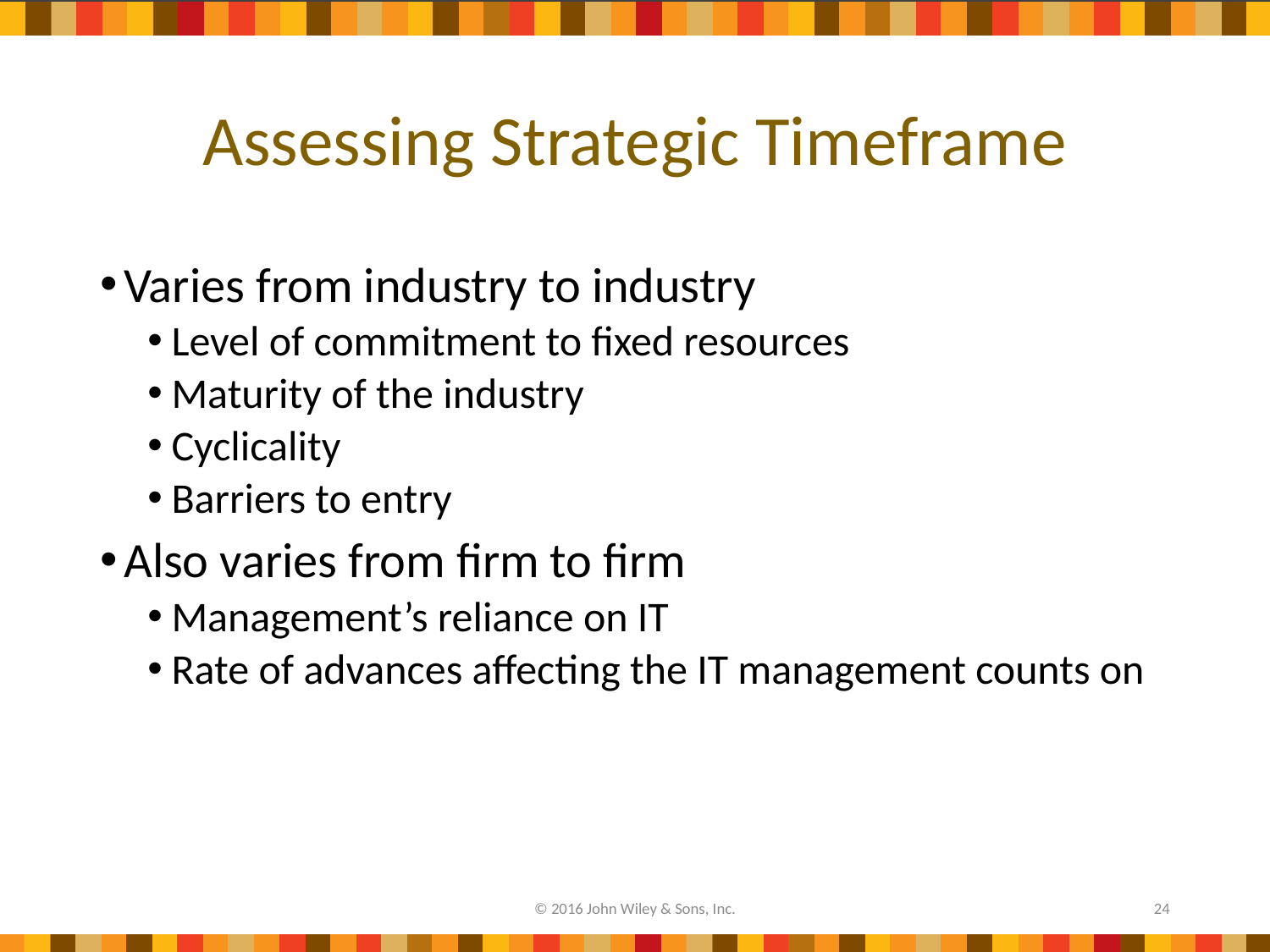

# Assessing Strategic Timeframe
Varies from industry to industry
Level of commitment to fixed resources
Maturity of the industry
Cyclicality
Barriers to entry
Also varies from firm to firm
Management’s reliance on IT
Rate of advances affecting the IT management counts on

© 2016 John Wiley & Sons, Inc.
24